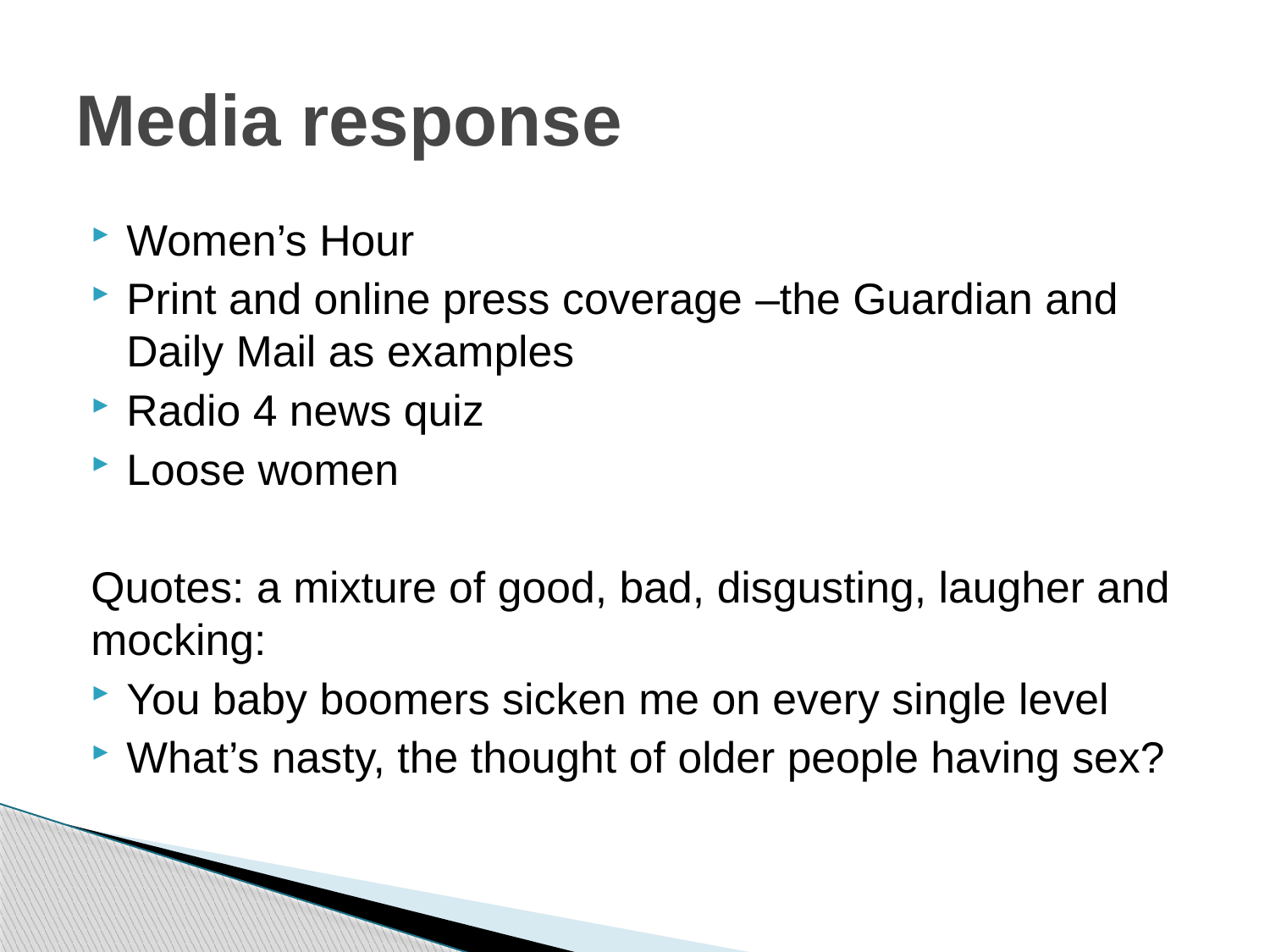

# Media response
Women’s Hour
Print and online press coverage –the Guardian and Daily Mail as examples
Radio 4 news quiz
Loose women

Quotes: a mixture of good, bad, disgusting, laugher and mocking:
You baby boomers sicken me on every single level
What’s nasty, the thought of older people having sex?